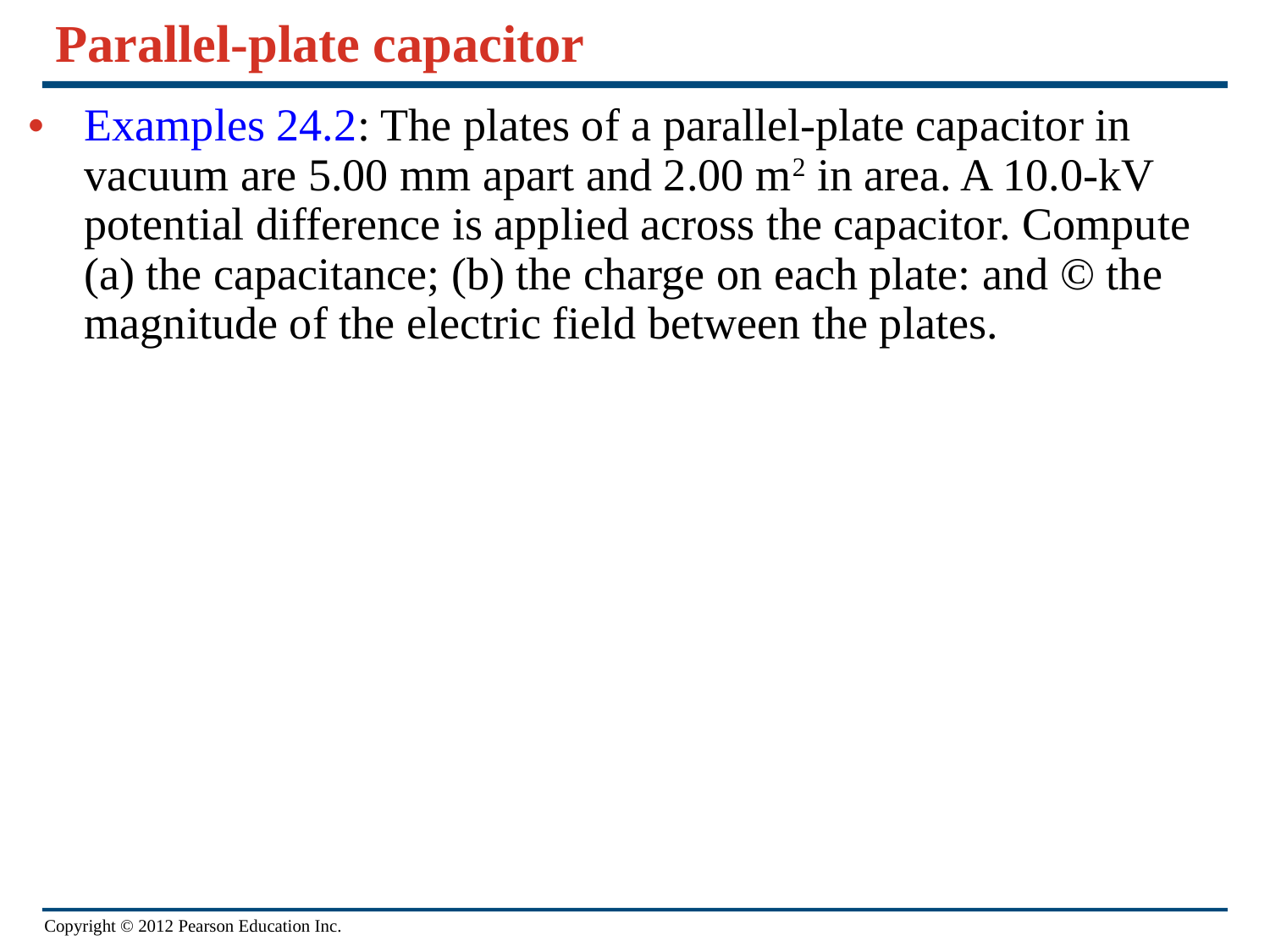

# Parallel-plate capacitor
Examples 24.2: The plates of a parallel-plate capacitor in vacuum are 5.00 mm apart and 2.00 m2 in area. A 10.0-kV potential difference is applied across the capacitor. Compute (a) the capacitance; (b) the charge on each plate: and © the magnitude of the electric field between the plates.